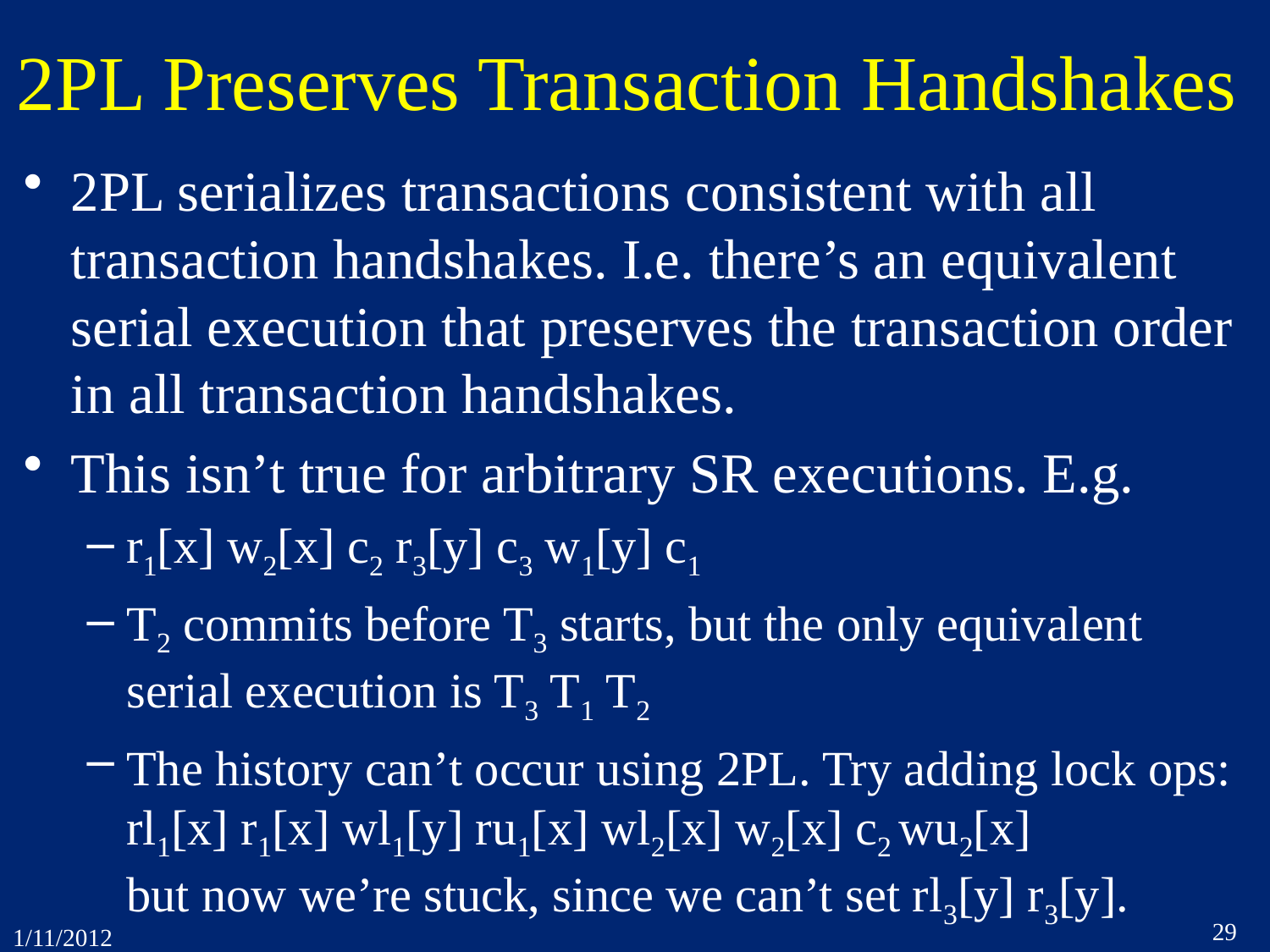

# 2PL Preserves Transaction Handshakes
2PL serializes transactions consistent with all transaction handshakes. I.e. there’s an equivalent serial execution that preserves the transaction order in all transaction handshakes.
This isn’t true for arbitrary SR executions. E.g.
r1[x] w2[x] c2 r3[y] c3 w1[y] c1
T2 commits before T3 starts, but the only equivalent serial execution is T3 T1 T2
The history can’t occur using 2PL. Try adding lock ops: rl1[x] r1[x] wl1[y] ru1[x] wl2[x] w2[x] c2 wu2[x]
but now we’re stuck, since we can’t set rl3[y] r3[y].
29
1/11/2012